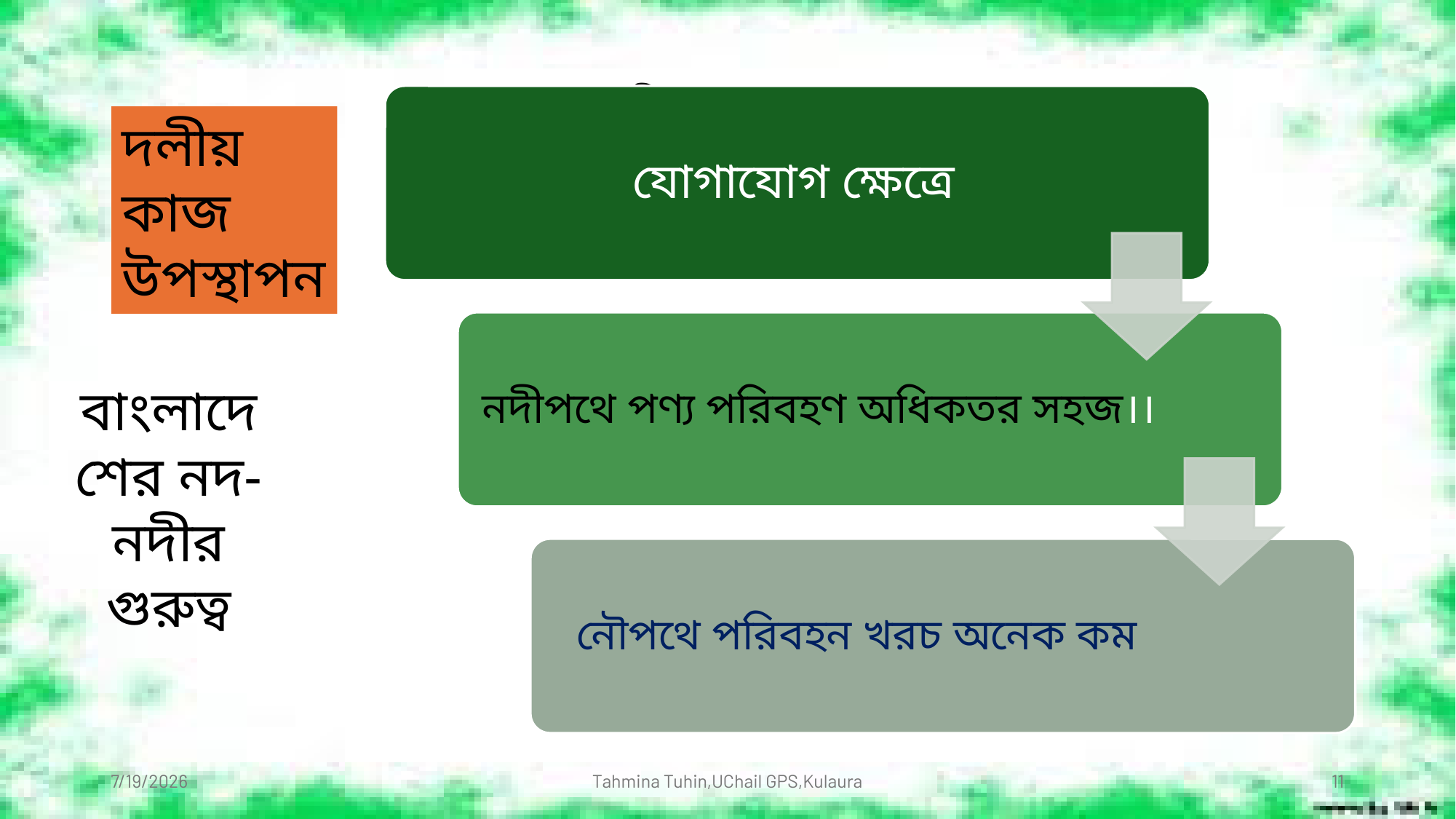

দলীয় কাজ উপস্থাপন
যোগাযোগ ক্ষেত্রে
নদীপথে পণ্য পরিবহণ অধিকতর সহজ।।
  নৌপথে পরিবহন খরচ অনেক কম

দলীয় কাজ উপস্থাপন
বাংলাদেশের নদ-নদীর গুরুত্ব
7/19/2026
Tahmina Tuhin,UChail GPS,Kulaura
11